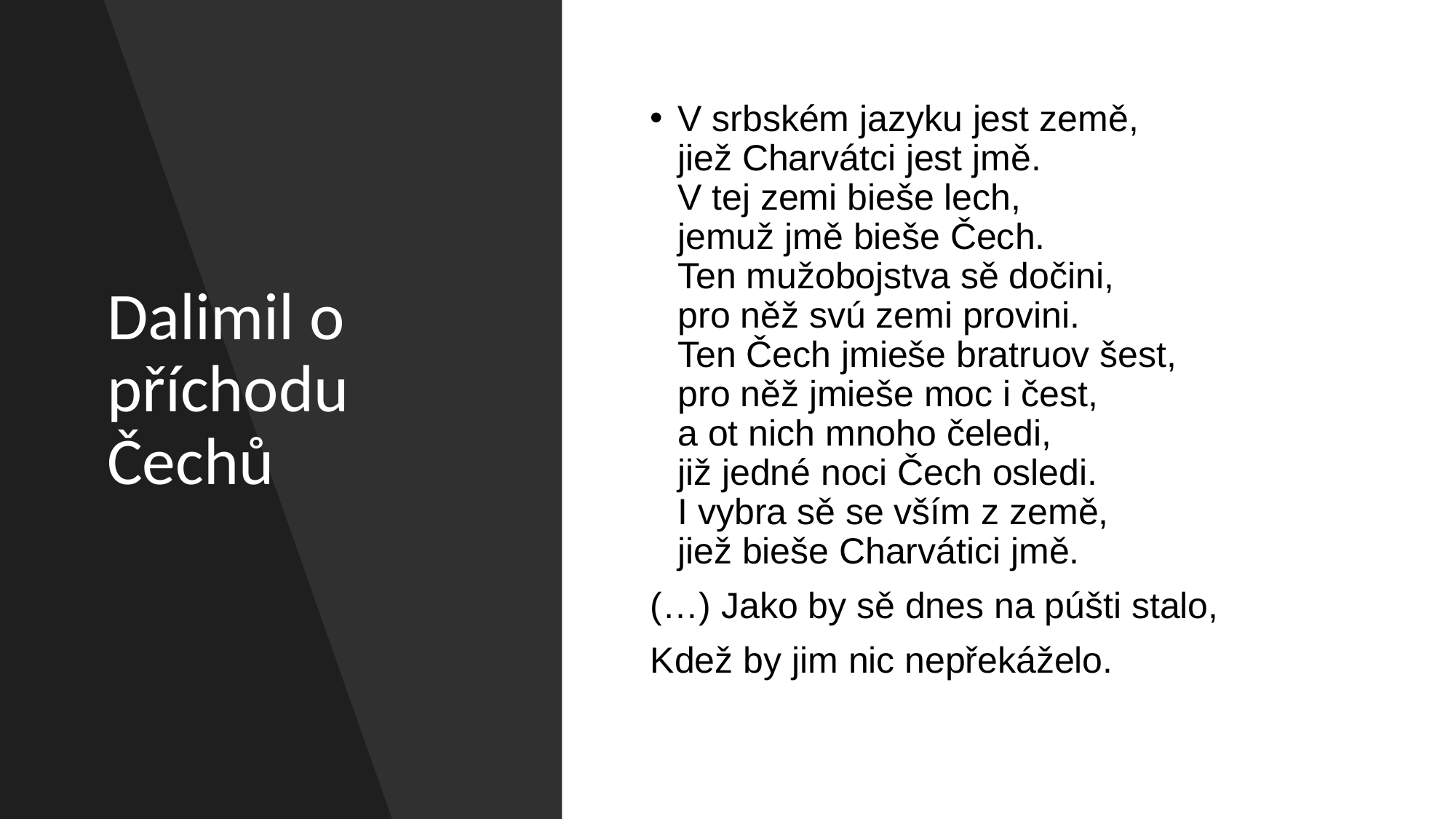

# Dalimil o příchodu Čechů
V srbském jazyku jest země,
jiež Charvátci jest jmě.
V tej zemi bieše lech,
jemuž jmě bieše Čech.
Ten mužobojstva sě dočini,
pro něž svú zemi provini.
Ten Čech jmieše bratruov šest,
pro něž jmieše moc i čest,
a ot nich mnoho čeledi,
již jedné noci Čech osledi.
I vybra sě se vším z země,
jiež bieše Charvátici jmě.
(…) Jako by sě dnes na púšti stalo,
Kdež by jim nic nepřekáželo.